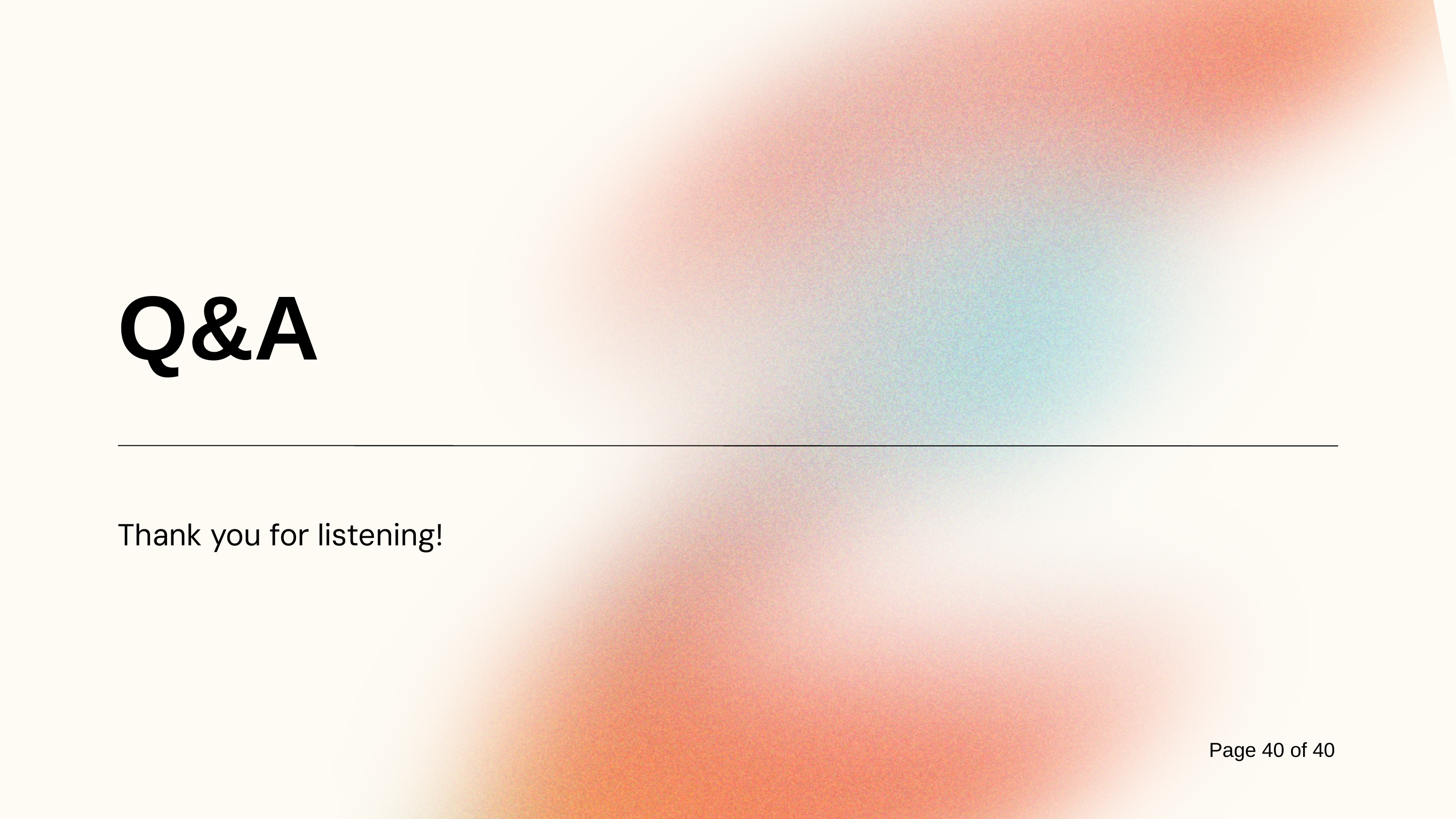

Q&A

Thank you for listening!
Page 40 of 40